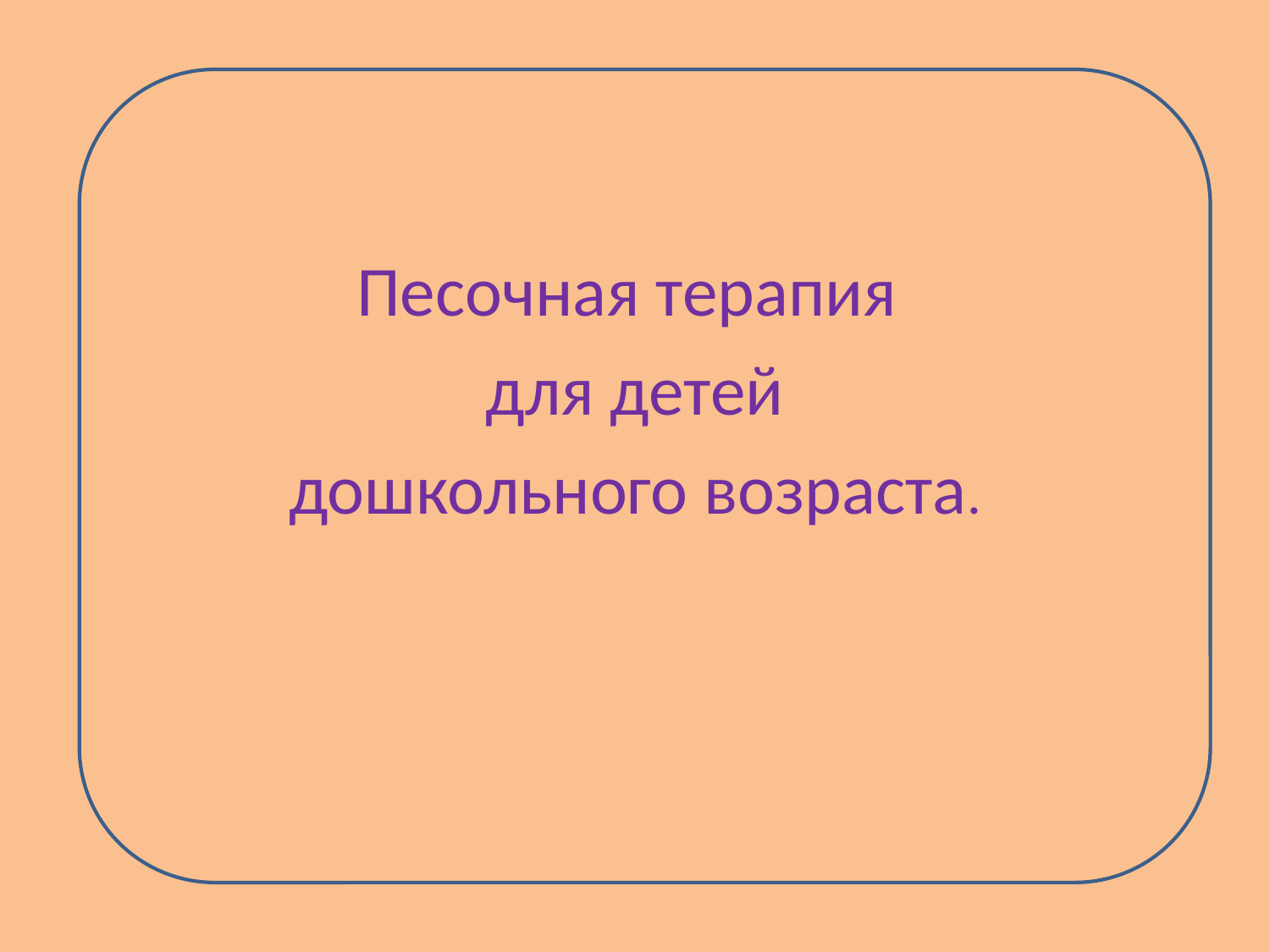

#

Песочная терапия
для детей
дошкольного возраста.